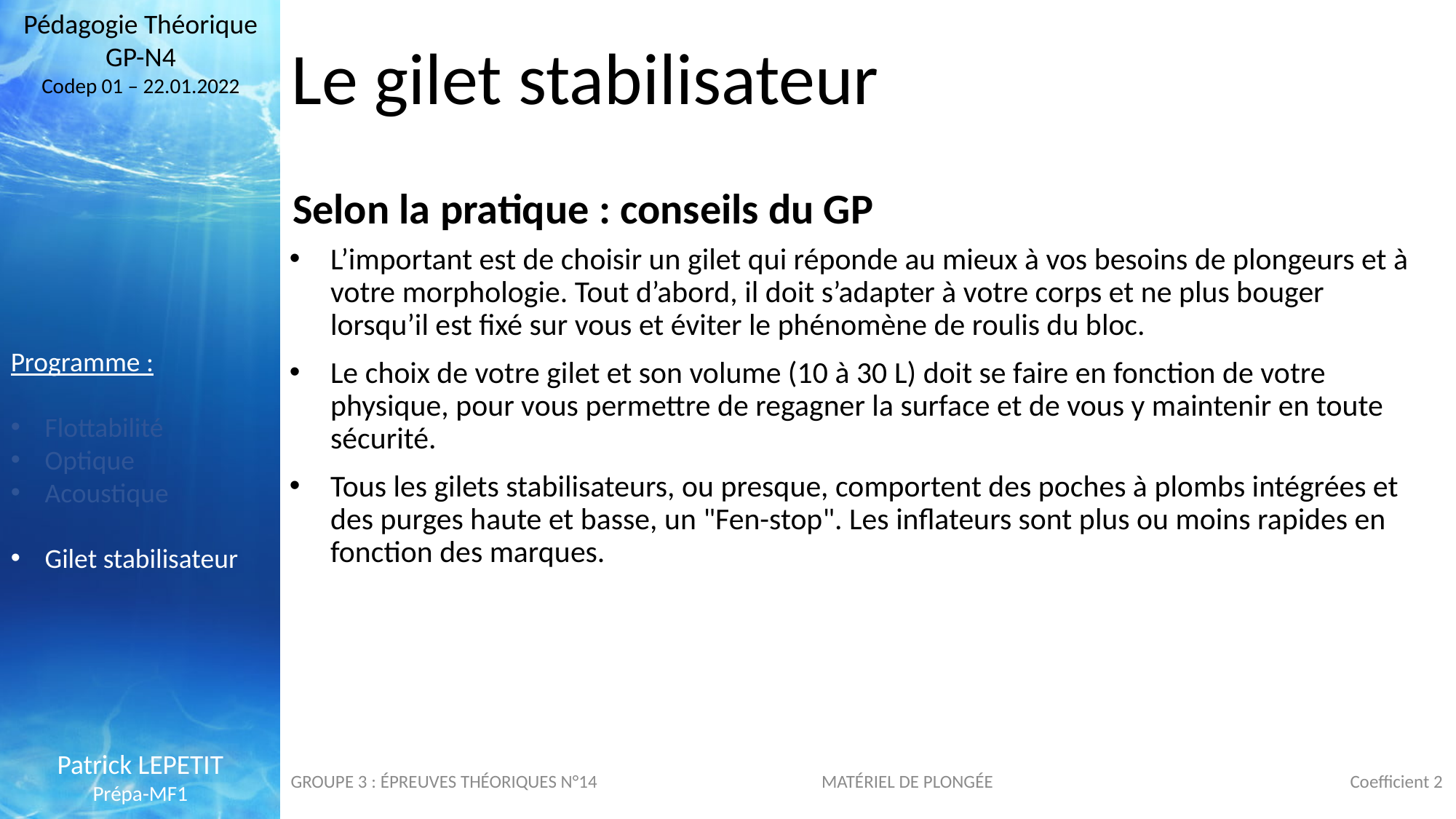

Pédagogie Théorique GP-N4
Codep 01 – 22.01.2022
Le gilet stabilisateur
Selon la pratique : conseils du GP
L’important est de choisir un gilet qui réponde au mieux à vos besoins de plongeurs et à votre morphologie. Tout d’abord, il doit s’adapter à votre corps et ne plus bouger lorsqu’il est fixé sur vous et éviter le phénomène de roulis du bloc.
Le choix de votre gilet et son volume (10 à 30 L) doit se faire en fonction de votre physique, pour vous permettre de regagner la surface et de vous y maintenir en toute sécurité.
Tous les gilets stabilisateurs, ou presque, comportent des poches à plombs intégrées et des purges haute et basse, un "Fen-stop". Les inflateurs sont plus ou moins rapides en fonction des marques.
Programme :

Flottabilité
Optique
Acoustique

Gilet stabilisateur
Patrick LEPETIT
Prépa-MF1
GROUPE 3 : ÉPREUVES THÉORIQUES N°14
MATÉRIEL DE PLONGÉE
Coefficient 2